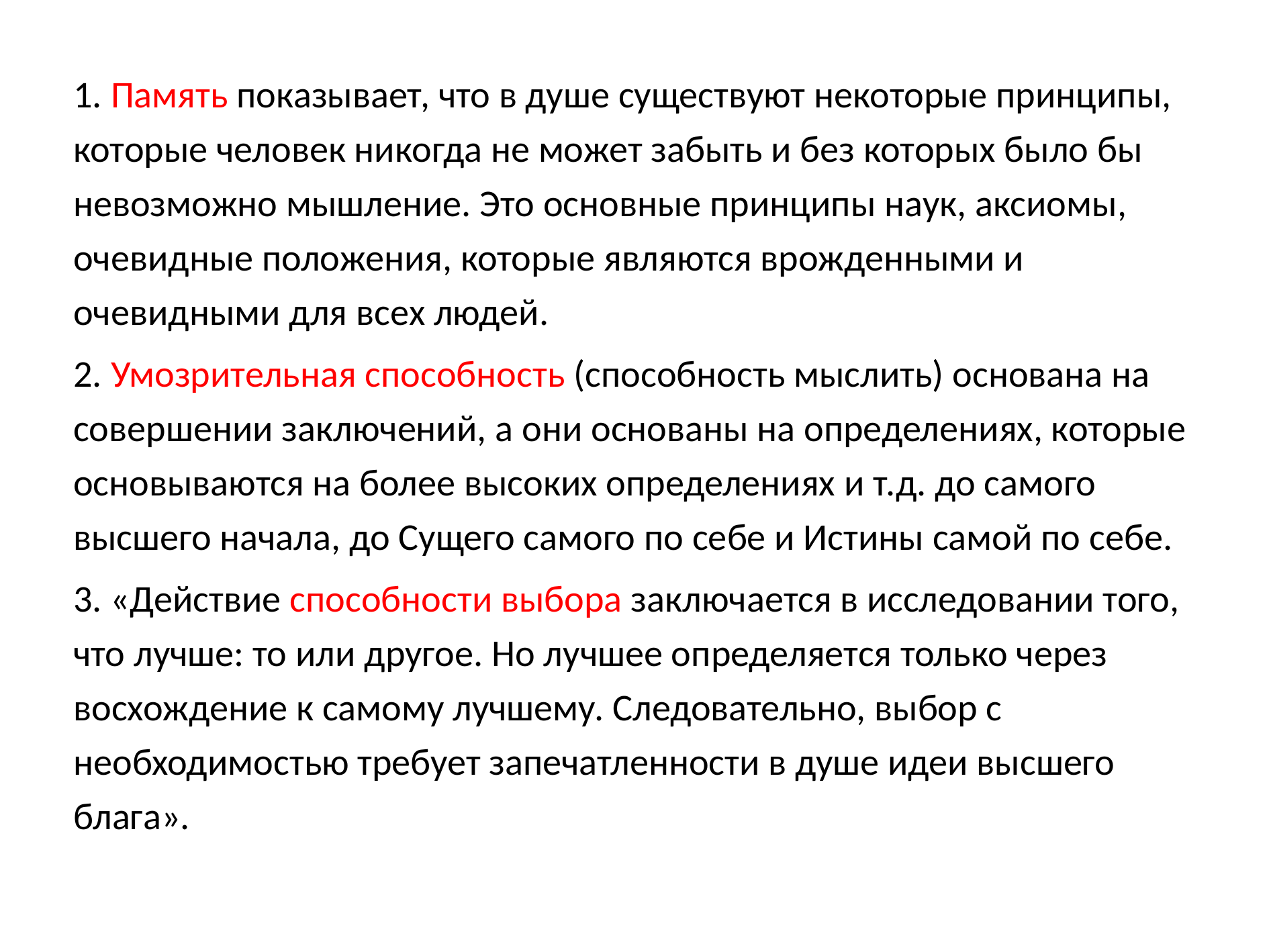

1. Память показывает, что в душе существуют некоторые принципы, которые человек никогда не может забыть и без которых было бы невозможно мышление. Это основные принципы наук, аксиомы, очевидные положения, которые являются врожденными и очевидными для всех людей.
2. Умозрительная способность (способность мыслить) основана на совершении заключений, а они основаны на определениях, которые основываются на более высоких определениях и т.д. до самого высшего начала, до Сущего самого по себе и Истины самой по себе.
3. «Действие способности выбора заключается в исследовании того, что лучше: то или другое. Но лучшее определяется только через восхождение к самому лучшему. Следовательно, выбор с необходимостью требует запечатленности в душе идеи высшего блага».